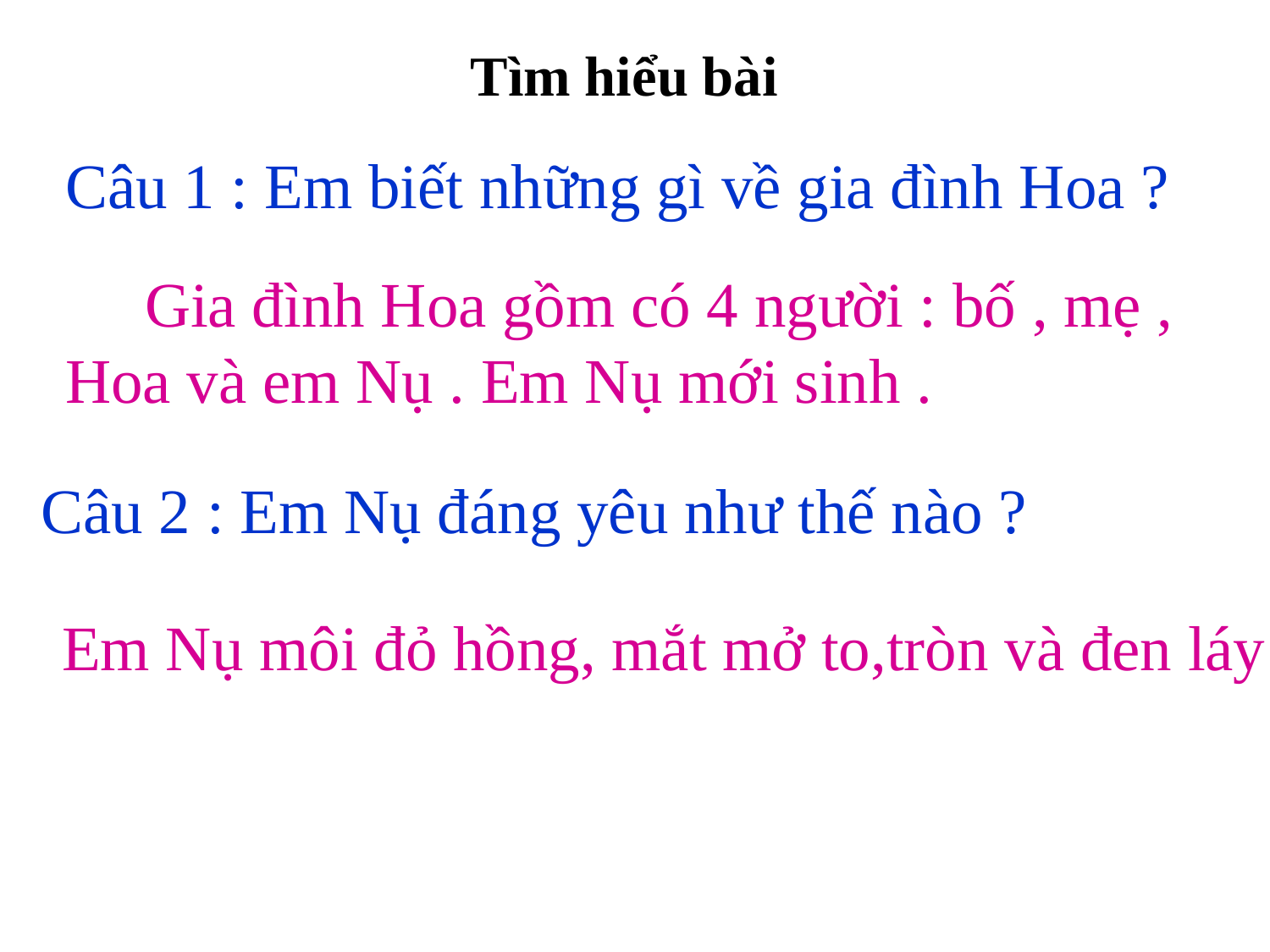

Tìm hiểu bài
Câu 1 : Em biết những gì về gia đình Hoa ?
     Gia đình Hoa gồm có 4 người : bố , mẹ , Hoa và em Nụ . Em Nụ mới sinh .

Câu 2 : Em Nụ đáng yêu như thế nào ?
        Em Nụ môi đỏ hồng, mắt mở to,tròn và đen láy